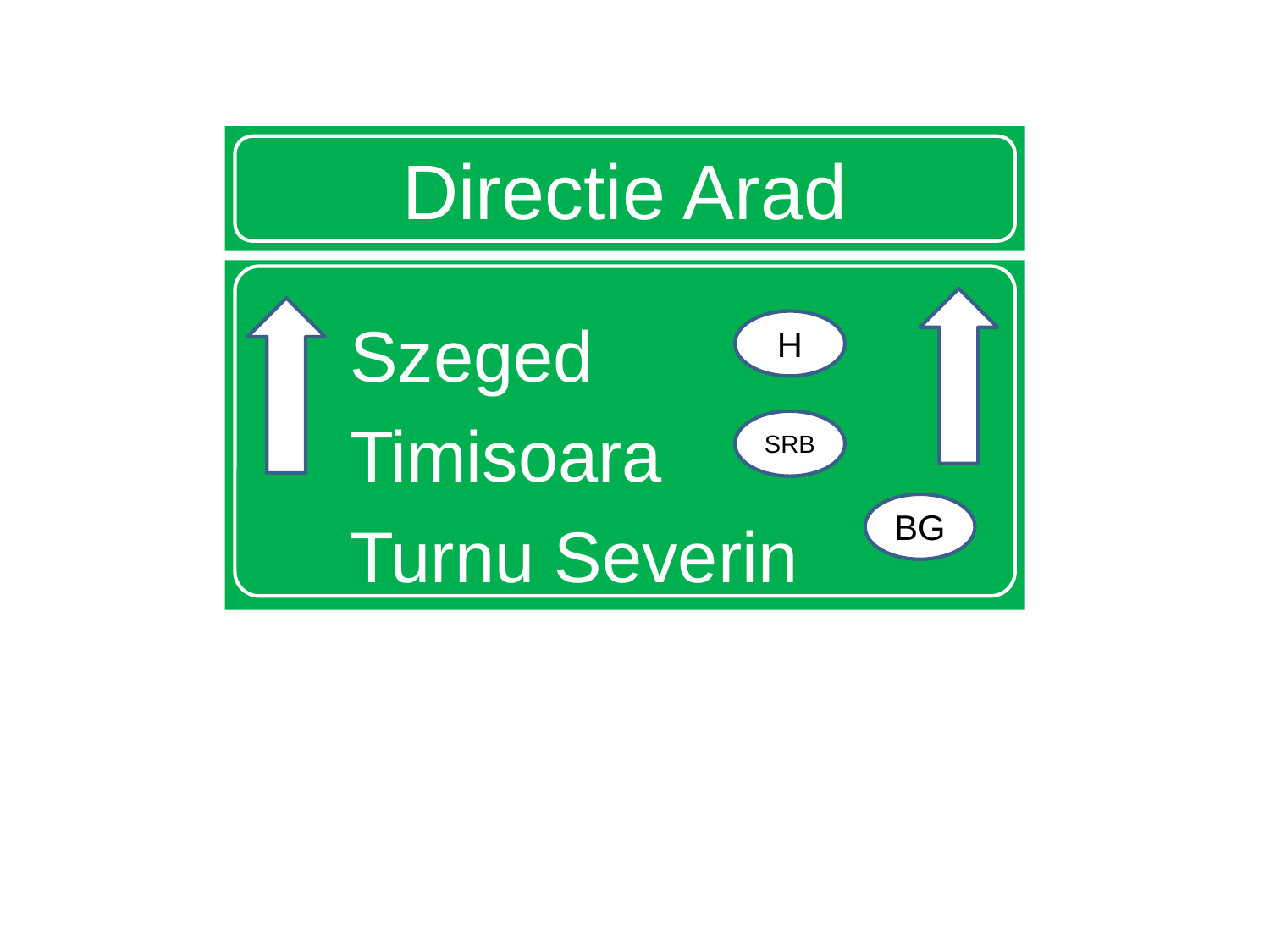

# Directie Arad

Szeged
Timisoara
Turnu Severin

H
SRB
BG